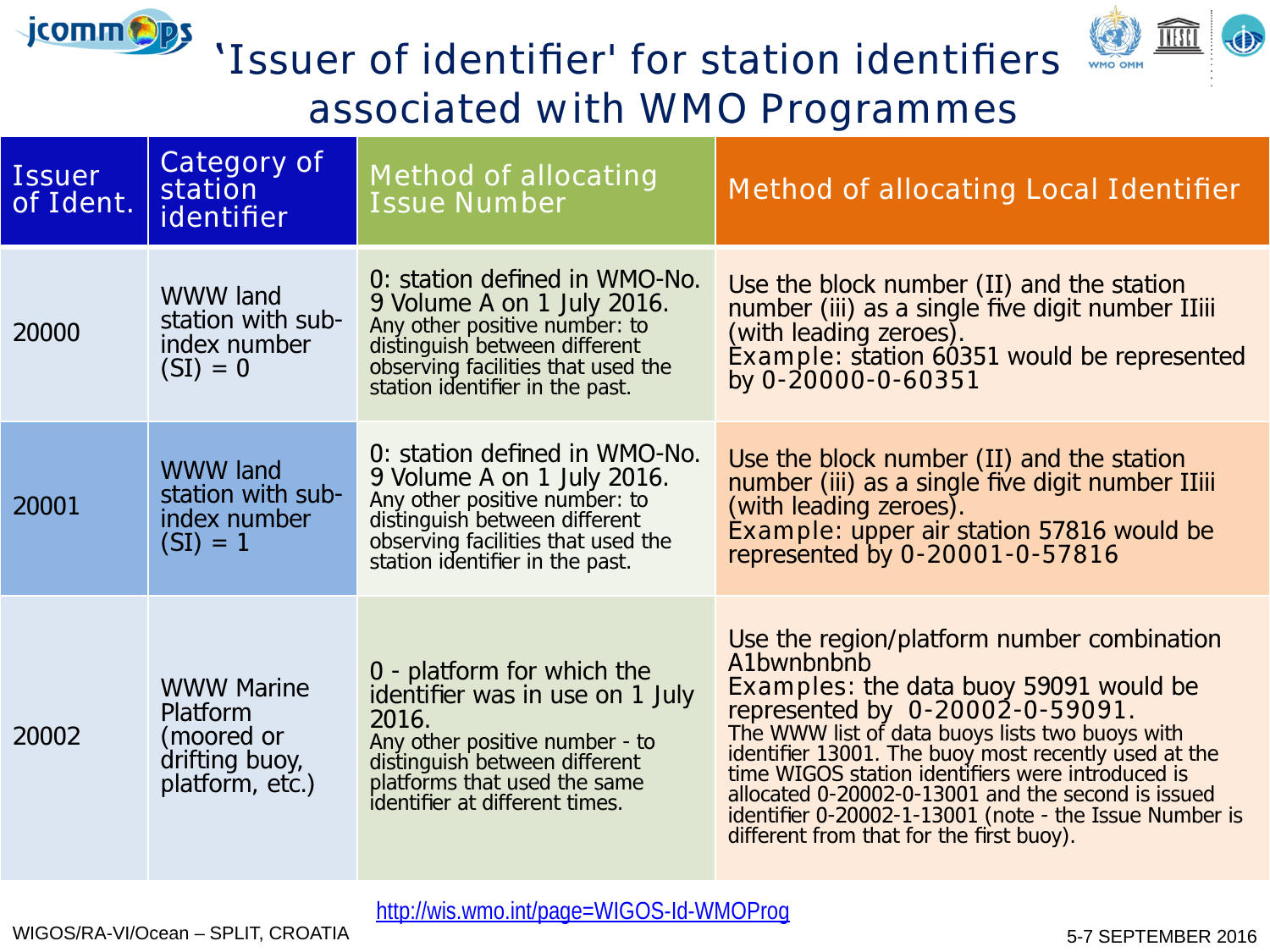

‘Issuer of identifier' for station identifiers associated with WMO Programmes
| Issuer of Ident. | Category of station identifier | Method of allocating Issue Number | Method of allocating Local Identifier |
| --- | --- | --- | --- |
| 20000 | WWW land station with sub-index number (SI) = 0 | 0: station defined in WMO-No. 9 Volume A on 1 July 2016. Any other positive number: to distinguish between different observing facilities that used the station identifier in the past. | Use the block number (II) and the station number (iii) as a single five digit number IIiii (with leading zeroes). Example: station 60351 would be represented by 0-20000-0-60351 |
| 20001 | WWW land station with sub-index number (SI) = 1 | 0: station defined in WMO-No. 9 Volume A on 1 July 2016. Any other positive number: to distinguish between different observing facilities that used the station identifier in the past. | Use the block number (II) and the station number (iii) as a single five digit number IIiii (with leading zeroes). Example: upper air station 57816 would be represented by 0-20001-0-57816 |
| 20002 | WWW Marine Platform (moored or drifting buoy, platform, etc.) | 0 - platform for which the identifier was in use on 1 July 2016. Any other positive number - to distinguish between different platforms that used the same identifier at different times. | Use the region/platform number combination A1bwnbnbnb Examples: the data buoy 59091 would be represented by 0-20002-0-59091. The WWW list of data buoys lists two buoys with identifier 13001. The buoy most recently used at the time WIGOS station identifiers were introduced is allocated 0-20002-0-13001 and the second is issued identifier 0-20002-1-13001 (note - the Issue Number is different from that for the first buoy). |
http://wis.wmo.int/page=WIGOS-Id-WMOProg